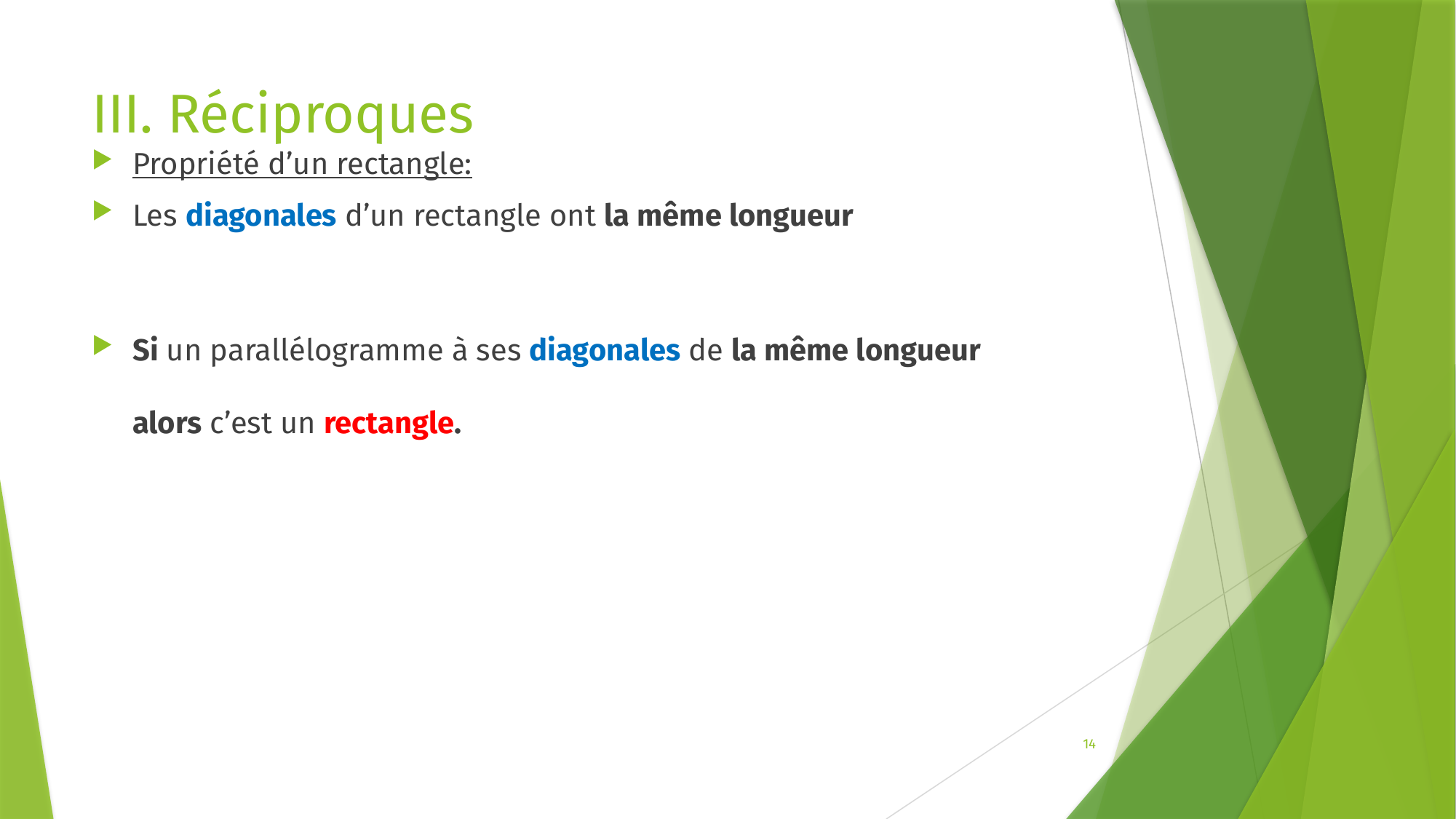

# III. Réciproques
Propriété d’un rectangle:
Les diagonales d’un rectangle ont la même longueur
Si un parallélogramme à ses diagonales de la même longueur
alors c’est un rectangle.
14